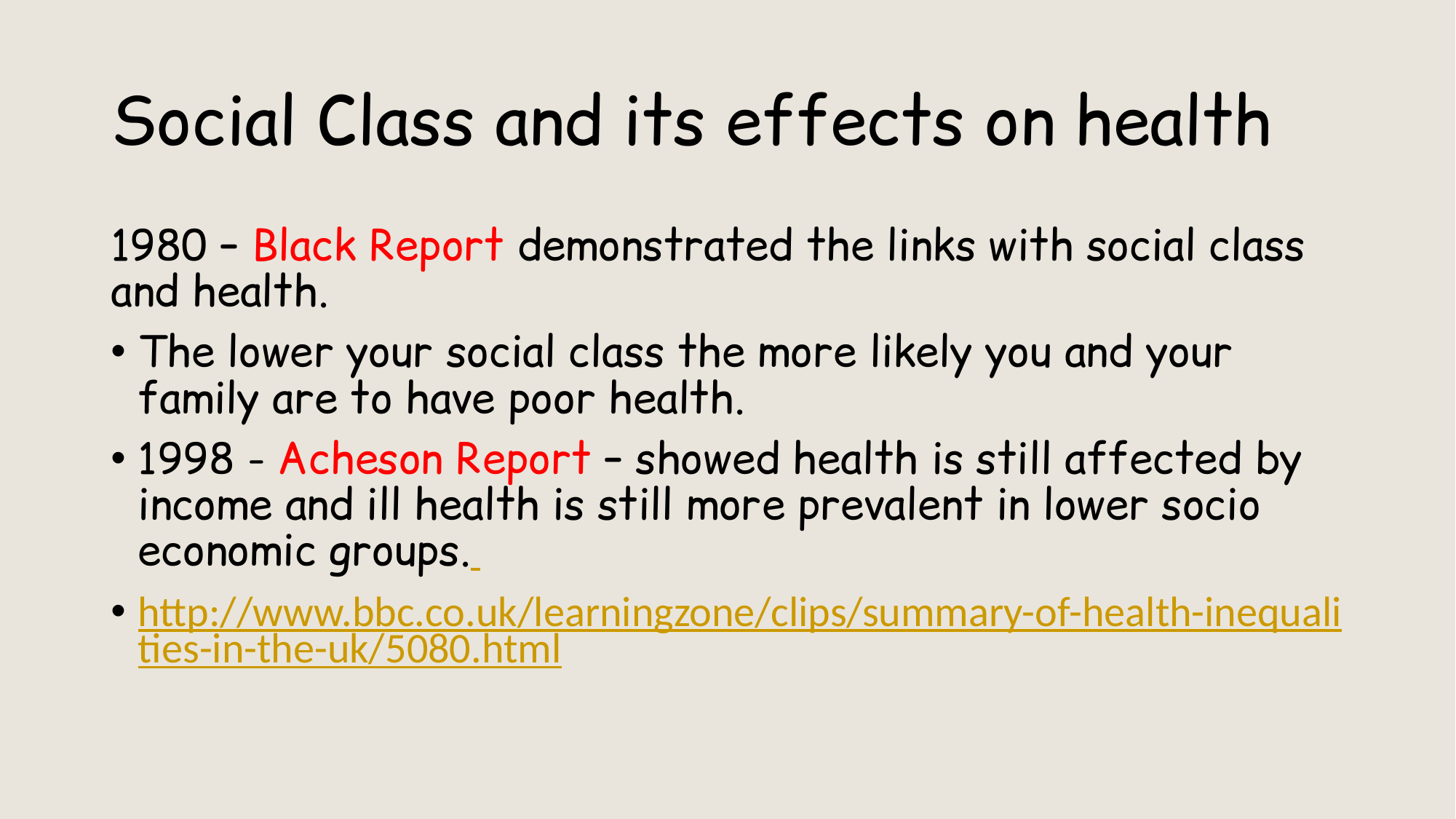

# Social Class and its effects on health
1980 – Black Report demonstrated the links with social class and health.
The lower your social class the more likely you and your family are to have poor health.
1998 - Acheson Report – showed health is still affected by income and ill health is still more prevalent in lower socio economic groups.
http://www.bbc.co.uk/learningzone/clips/summary-of-health-inequalities-in-the-uk/5080.html